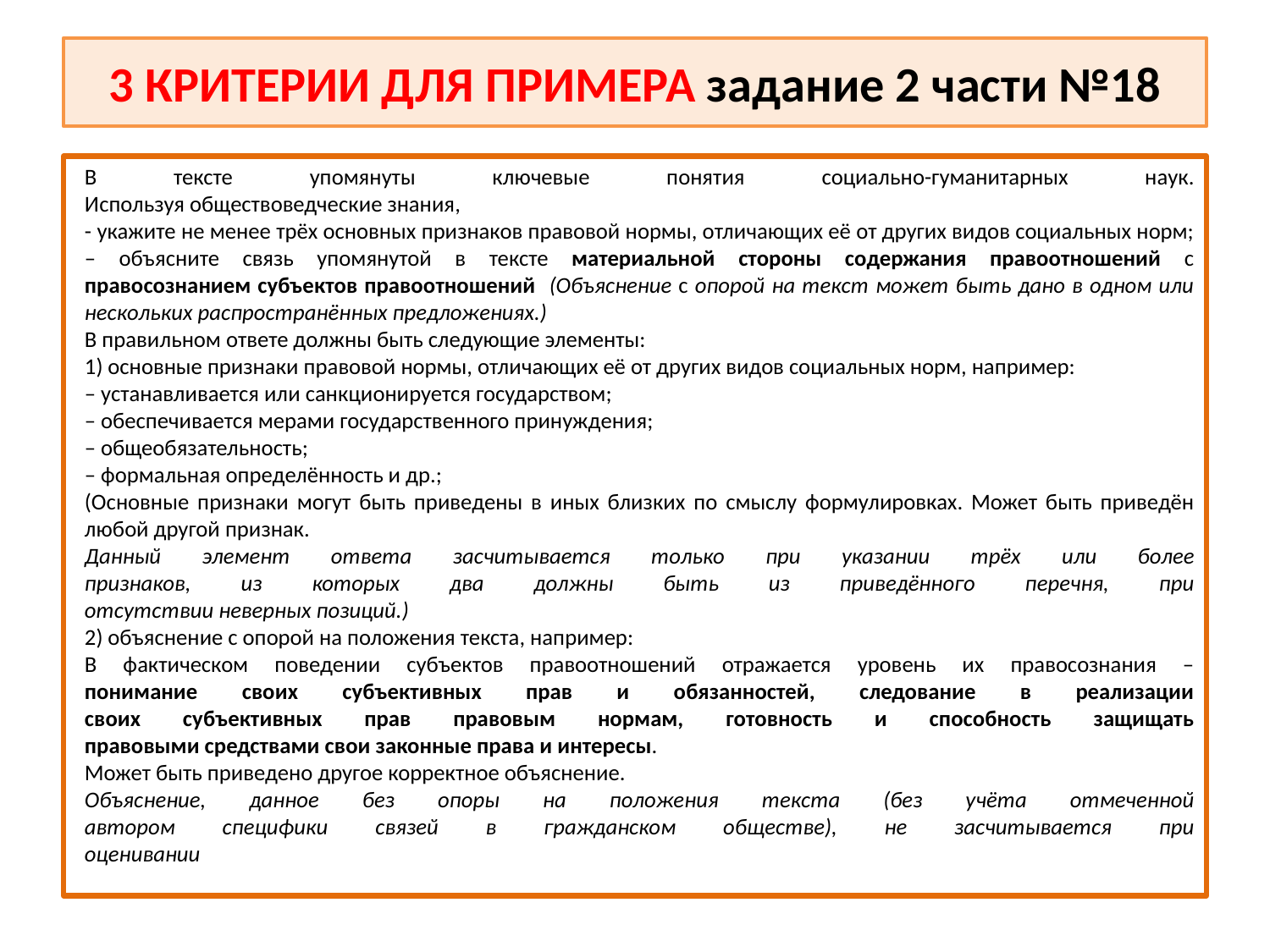

# 3 КРИТЕРИИ ДЛЯ ПРИМЕРА задание 2 части №18
	В тексте упомянуты ключевые понятия социально-гуманитарных наук.
Используя обществоведческие знания,
- укажите не менее трёх основных признаков правовой нормы, отличающих её от других видов социальных норм;
– объясните связь упомянутой в тексте материальной стороны содержания правоотношений с
правосознанием субъектов правоотношений  (Объяснение с опорой на текст может быть дано в одном или нескольких распространённых предложениях.)
В правильном ответе должны быть следующие элементы:
1) основные признаки правовой нормы, отличающих её от других видов социальных норм, например:
– устанавливается или санкционируется государством;
– обеспечивается мерами государственного принуждения;
– общеобязательность;
– формальная определённость и др.;
(Основные признаки могут быть приведены в иных близких по смыслу формулировках. Может быть приведён любой другой признак.
Данный элемент ответа засчитывается только при указании трёх или более
признаков, из которых два должны быть из приведённого перечня, при
отсутствии неверных позиций.)
2) объяснение с опорой на положения текста, например:
В фактическом поведении субъектов правоотношений отражается уровень их правосознания –
понимание своих субъективных прав и обязанностей, следование в реализации
своих субъективных прав правовым нормам, готовность и способность защищать
правовыми средствами свои законные права и интересы.
Может быть приведено другое корректное объяснение.
Объяснение, данное без опоры на положения текста (без учёта отмеченной
автором специфики связей в гражданском обществе), не засчитывается при
оценивании